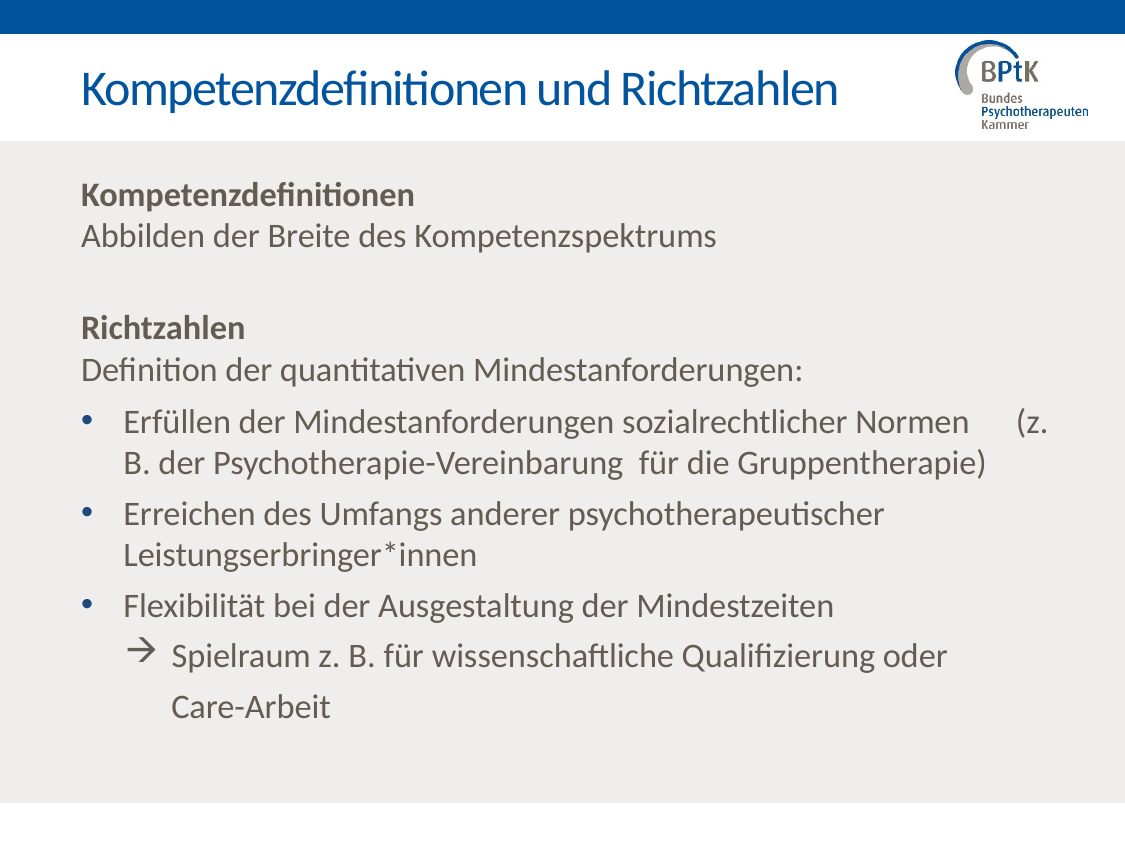

# Kompetenzdefinitionen und Richtzahlen
Kompetenzdefinitionen
Abbilden der Breite des Kompetenzspektrums

Richtzahlen
Definition der quantitativen Mindestanforderungen:

Erfüllen der Mindestanforderungen sozialrechtlicher Normen      (z. B. der Psychotherapie-Vereinbarung  für die Gruppentherapie)
Erreichen des Umfangs anderer psychotherapeutischer Leistungserbringer*innen
Flexibilität bei der Ausgestaltung der Mindestzeiten
Spielraum z. B. für wissenschaftliche Qualifizierung oder
      Care-Arbeit